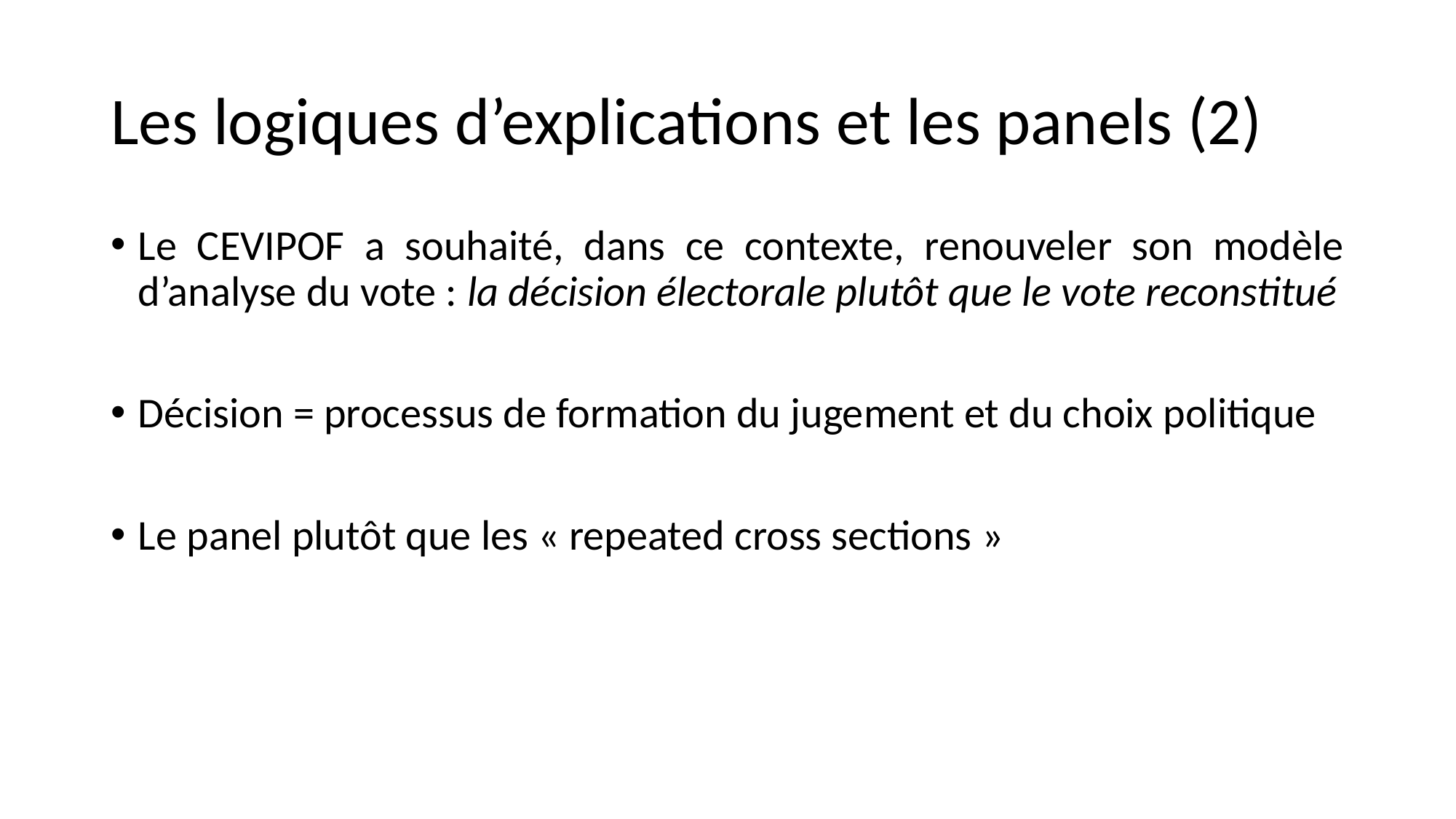

# Les logiques d’explications et les panels (2)
Le CEVIPOF a souhaité, dans ce contexte, renouveler son modèle d’analyse du vote : la décision électorale plutôt que le vote reconstitué

Décision = processus de formation du jugement et du choix politique

Le panel plutôt que les « repeated cross sections »